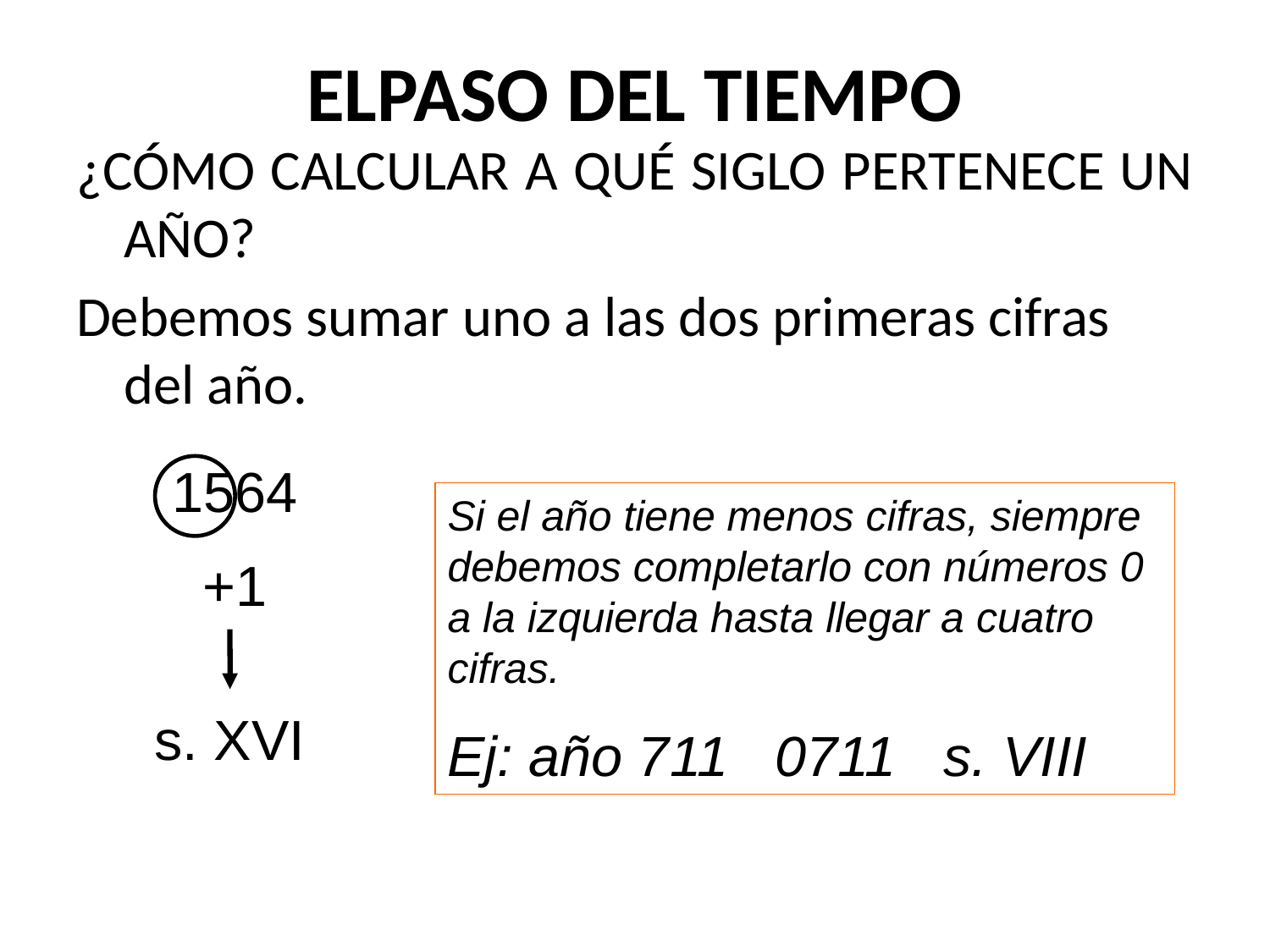

# ELPASO DEL TIEMPO
¿CÓMO CALCULAR A QUÉ SIGLO PERTENECE UN AÑO?
Debemos sumar uno a las dos primeras cifras del año.
1564

Si el año tiene menos cifras, siempre debemos completarlo con números 0 a la izquierda hasta llegar a cuatro cifras.
Ej: año 711   0711   s. VIII
+1

s. XVI